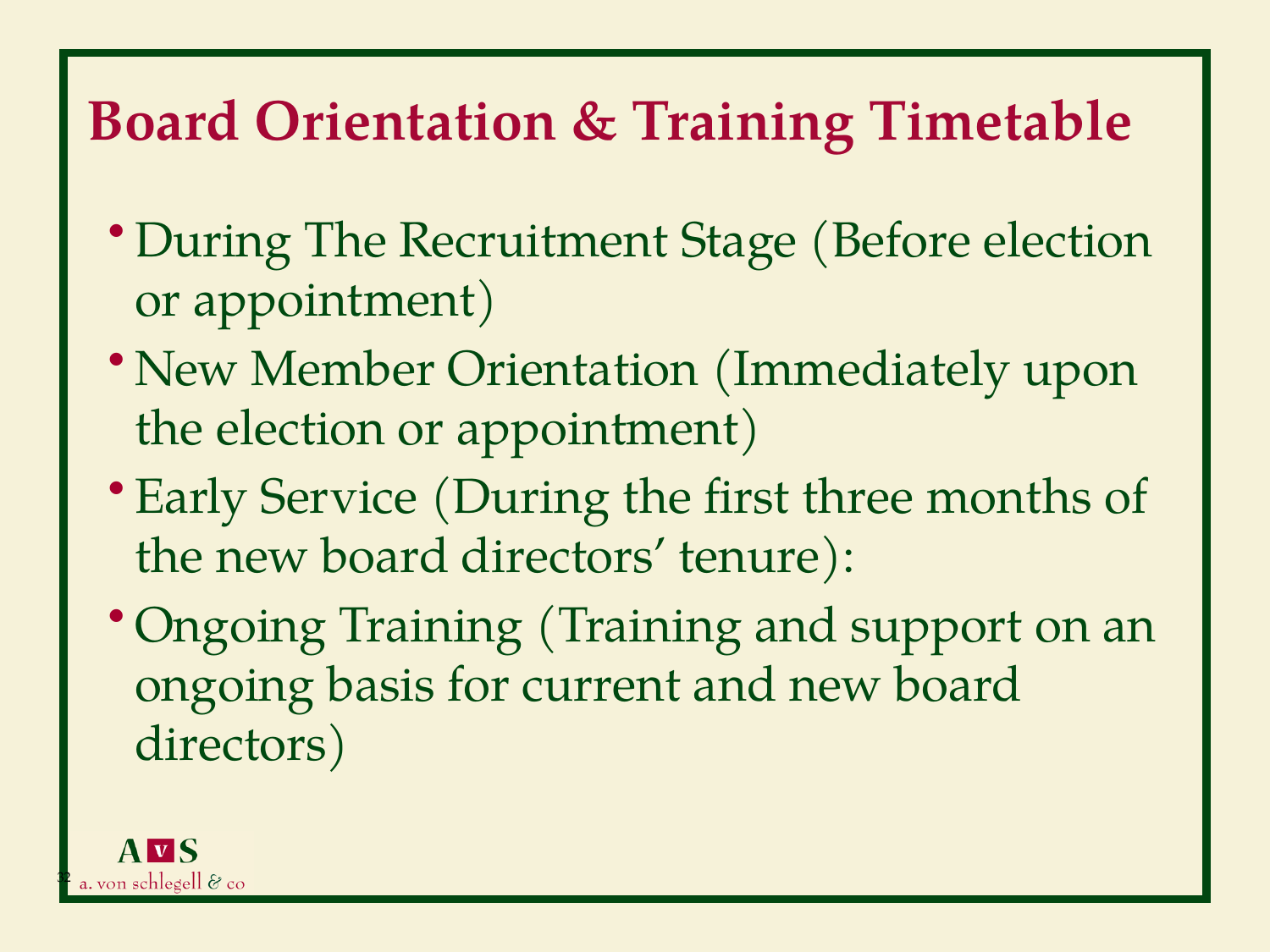

# Board Orientation & Training Timetable
During The Recruitment Stage (Before election or appointment)
New Member Orientation (Immediately upon the election or appointment)
Early Service (During the first three months of the new board directors’ tenure):
Ongoing Training (Training and support on an ongoing basis for current and new board directors)

32